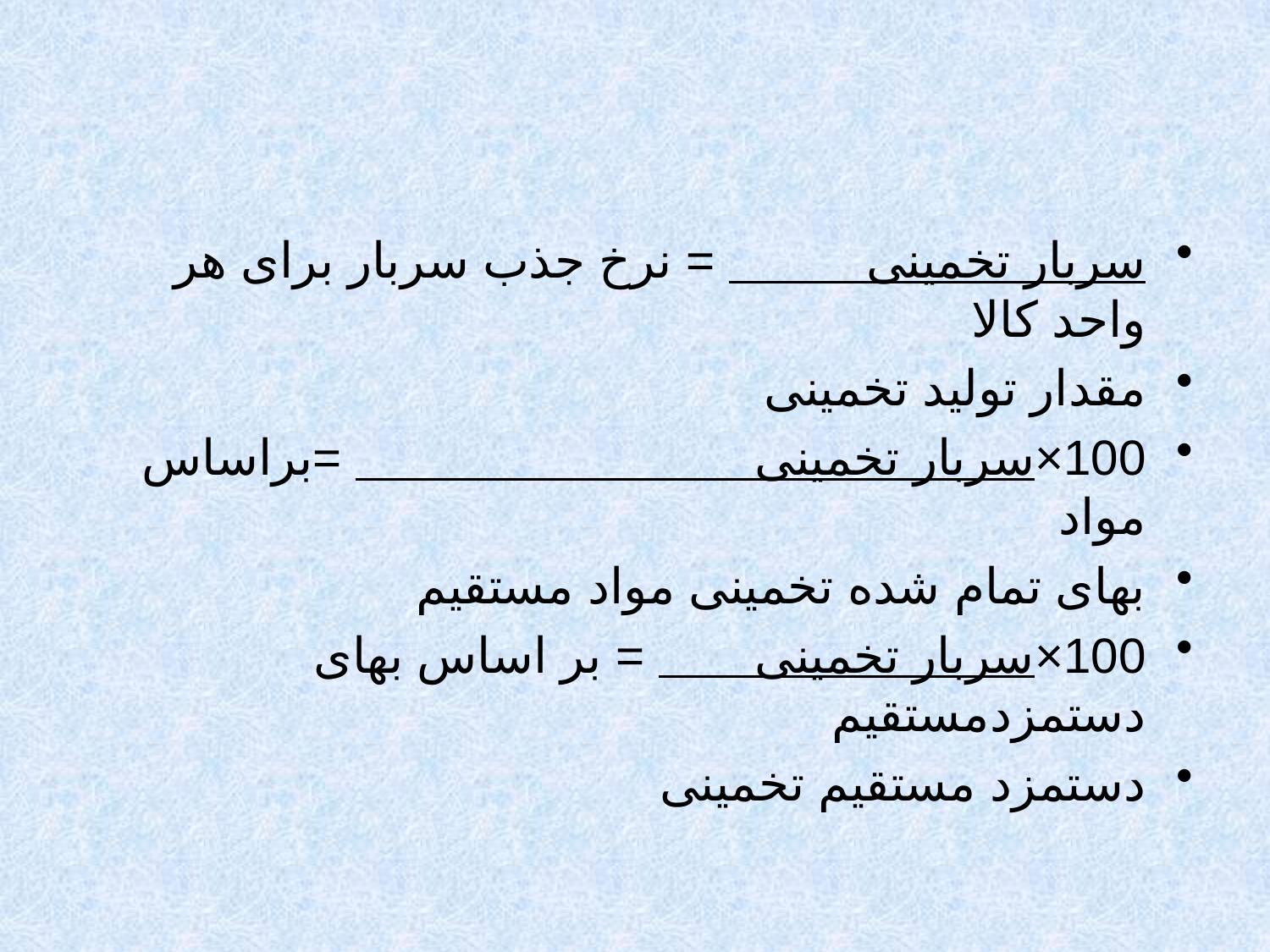

#
سربار تخمینی           = نرخ جذب سربار برای هر واحد کالا
مقدار تولید تخمینی
100×سربار تخمینی                              =براساس مواد
بهای تمام شده تخمینی مواد مستقیم
100×سربار تخمینی        = بر اساس بهای دستمزدمستقیم
دستمزد مستقیم تخمینی